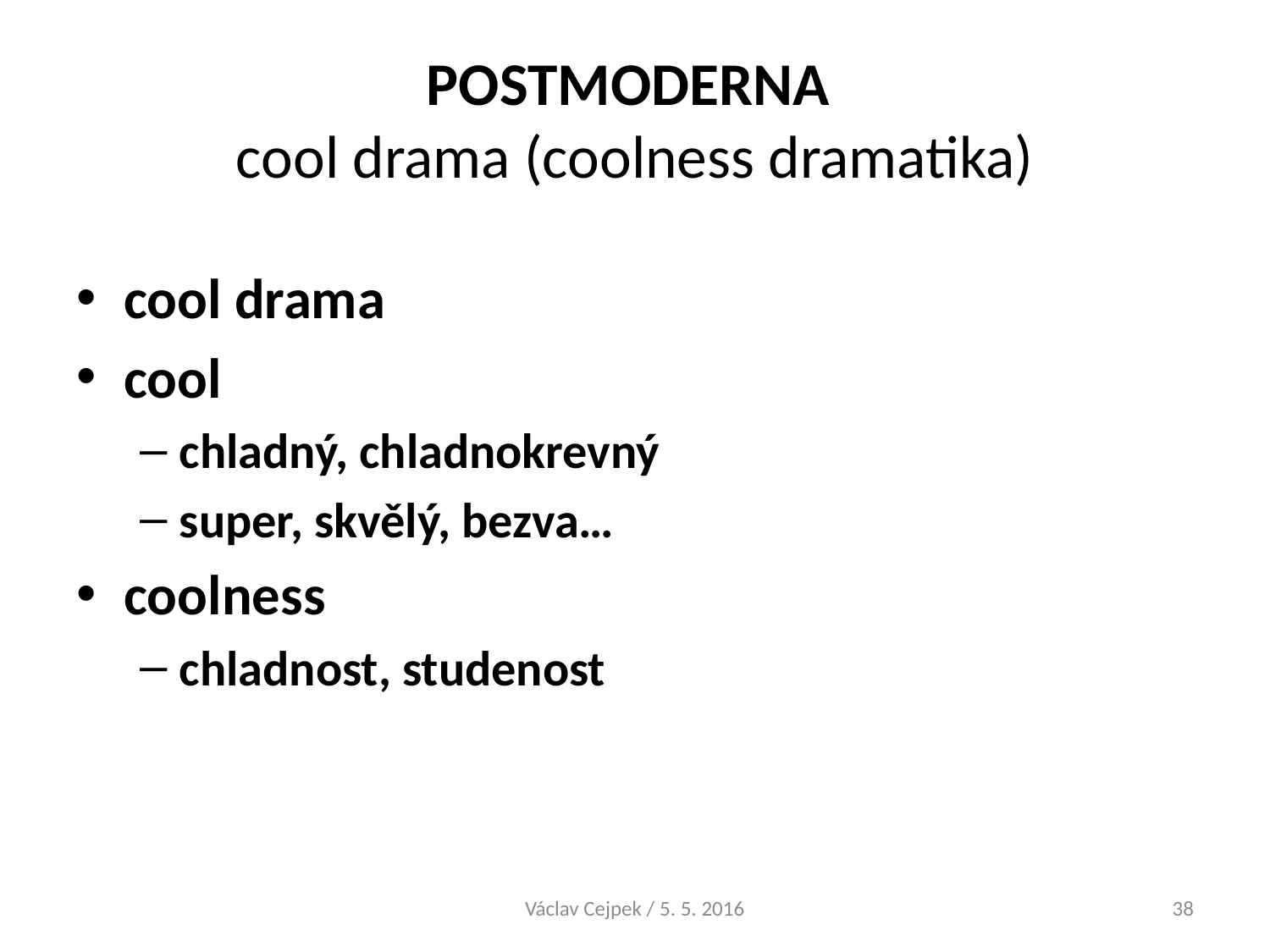

# POSTMODERNA cool drama (coolness dramatika)
cool drama
cool
chladný, chladnokrevný
super, skvělý, bezva…
coolness
chladnost, studenost

Václav Cejpek / 5. 5. 2016
38